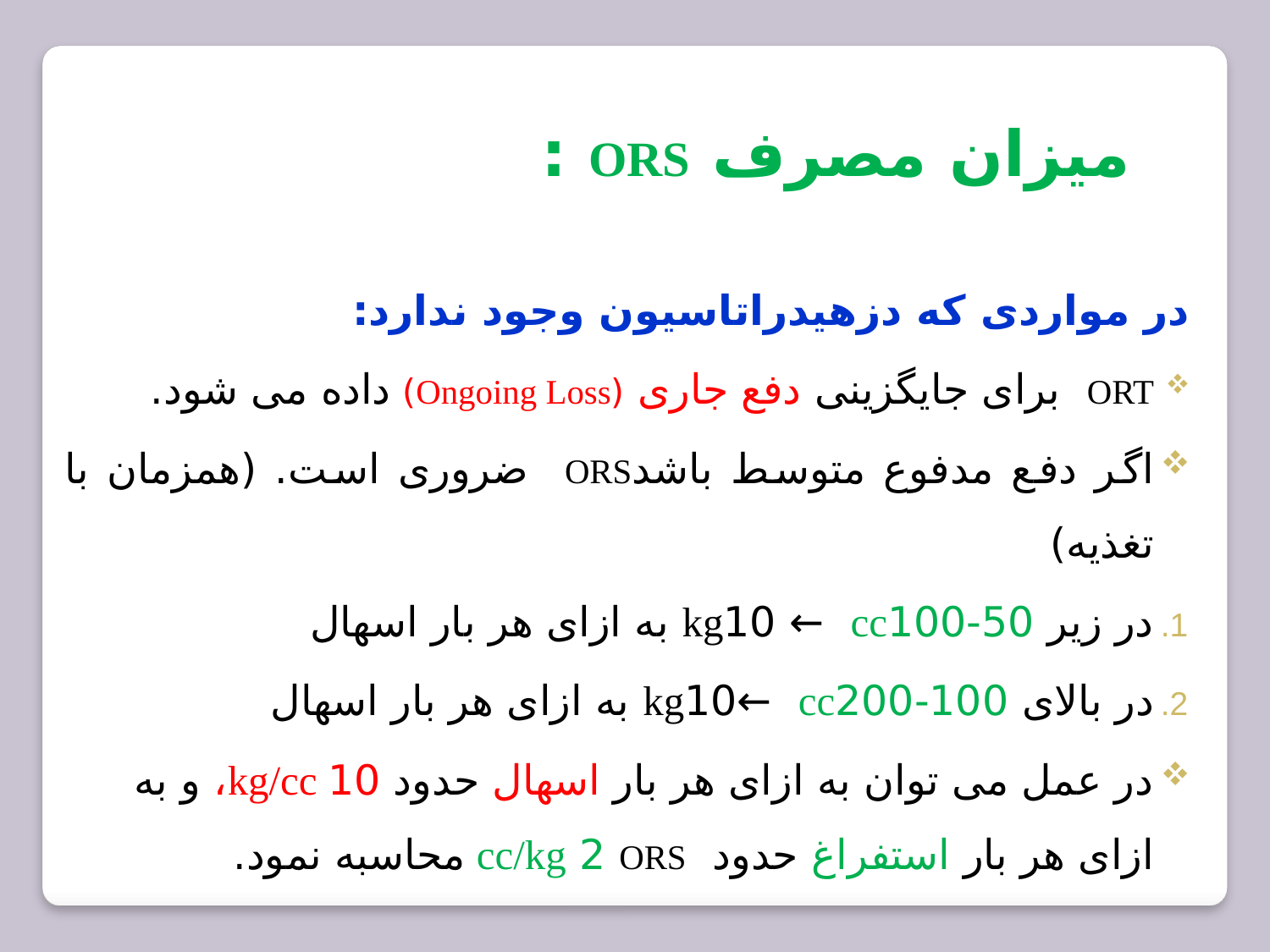

میزان مصرف ORS :
در مواردی که دزهیدراتاسیون وجود ندارد:
ORT  برای جایگزینی دفع جاری (Ongoing Loss) داده می شود.
اگر دفع مدفوع متوسط باشدORS  ضروری است. (همزمان با تغذیه)
در زیر kg10 ←  cc100-50 به ازای هر بار اسهال
در بالای kg10←  cc200-100 به ازای هر بار اسهال
در عمل می توان به ازای هر بار اسهال حدود kg/cc 10، و به ازای هر بار استفراغ حدود  cc/kg 2 ORS محاسبه نمود.